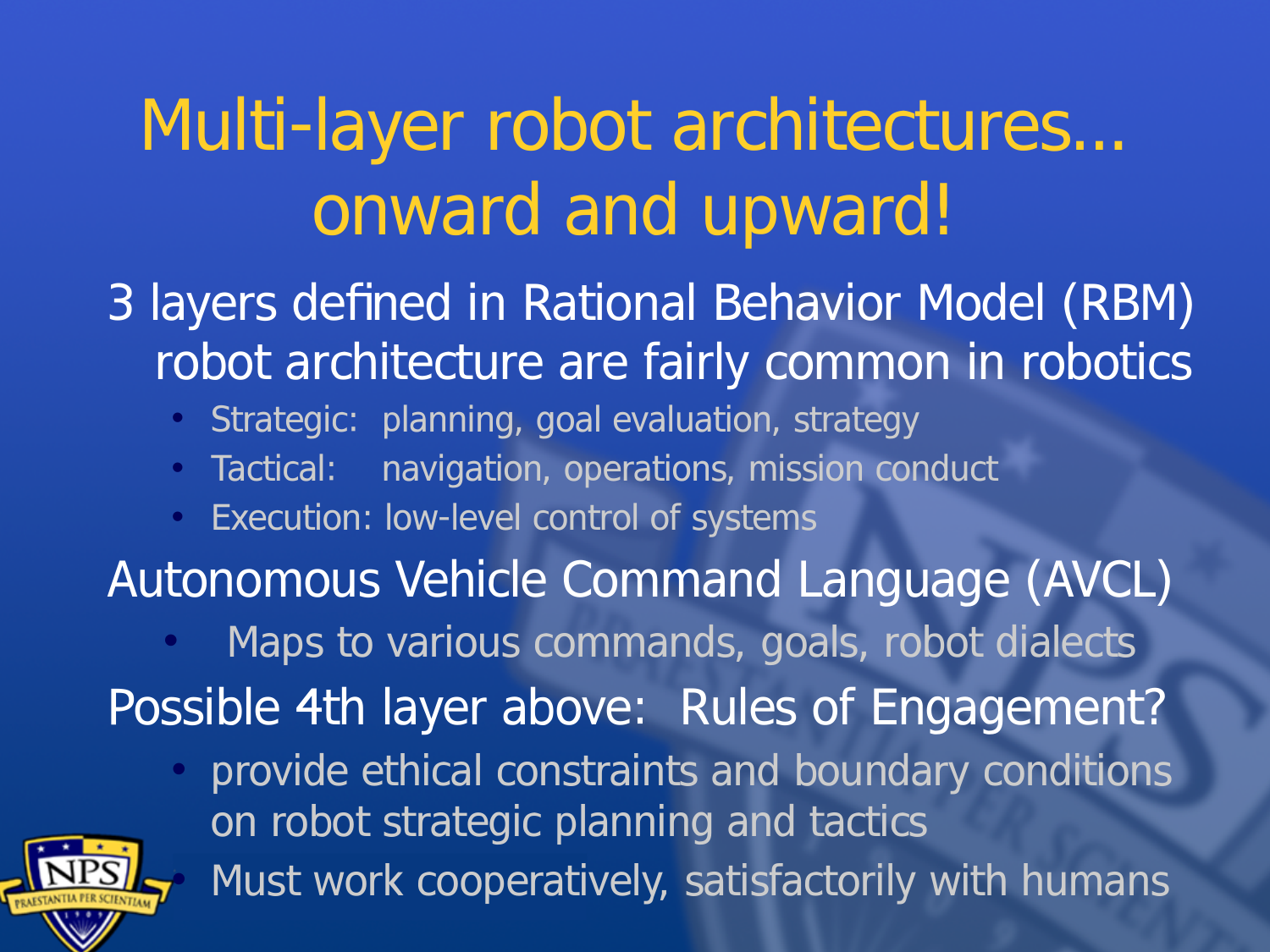

# Multi-layer robot architectures… onward and upward!
3 layers defined in Rational Behavior Model (RBM) robot architecture are fairly common in robotics
Strategic:  planning, goal evaluation, strategy
Tactical:    navigation, operations, mission conduct
Execution: low-level control of systems
Autonomous Vehicle Command Language (AVCL)
Maps to various commands, goals, robot dialects
Possible 4th layer above:  Rules of Engagement?
provide ethical constraints and boundary conditions on robot strategic planning and tactics
Must work cooperatively, satisfactorily with humans